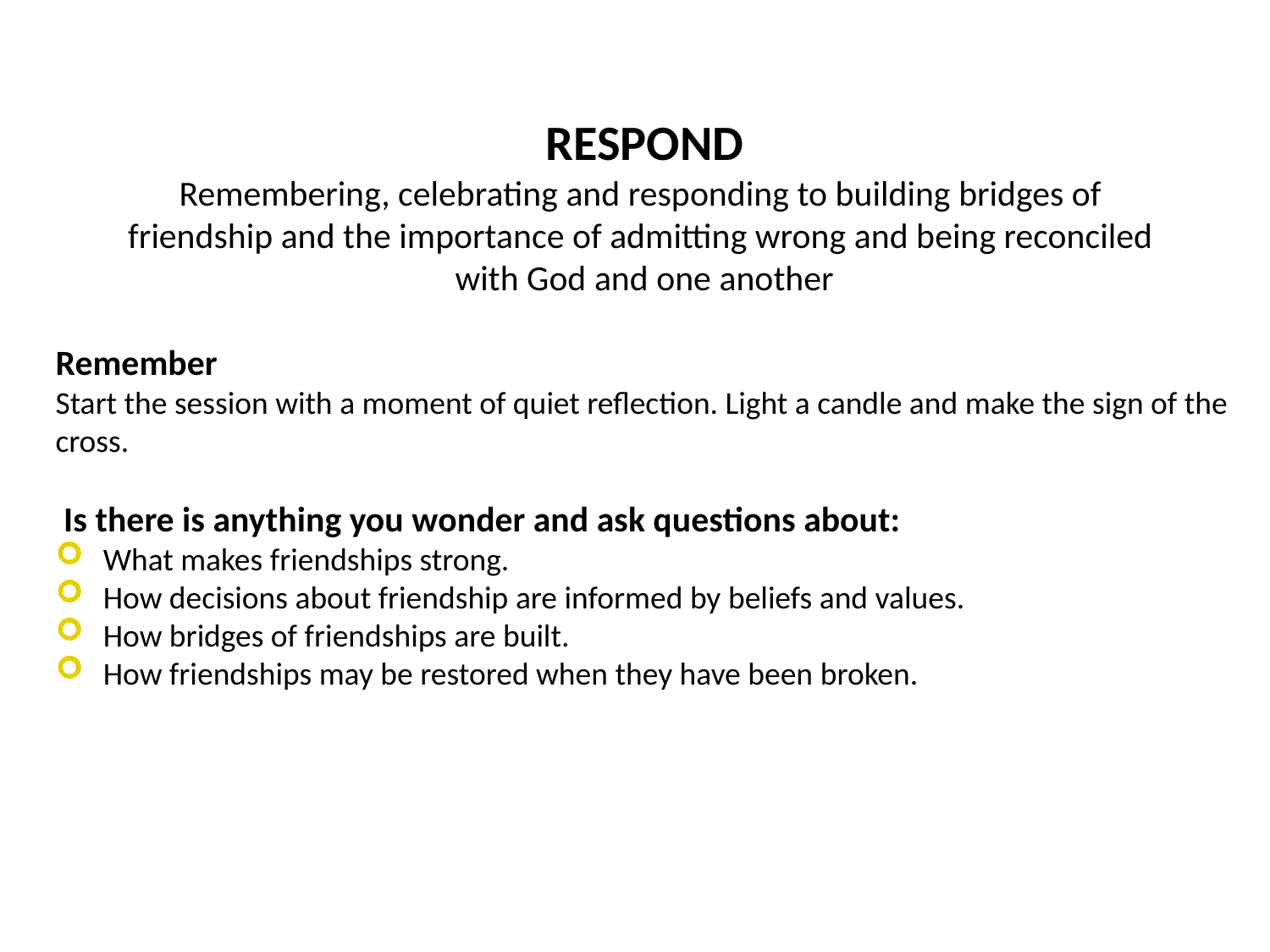

RESPOND
Remembering, celebrating and responding to building bridges of
friendship and the importance of admitting wrong and being reconciled
with God and one another

Remember
Start the session with a moment of quiet reflection. Light a candle and make the sign of the cross.

 Is there is anything you wonder and ask questions about:
What makes friendships strong.
How decisions about friendship are informed by beliefs and values.
How bridges of friendships are built.
How friendships may be restored when they have been broken.